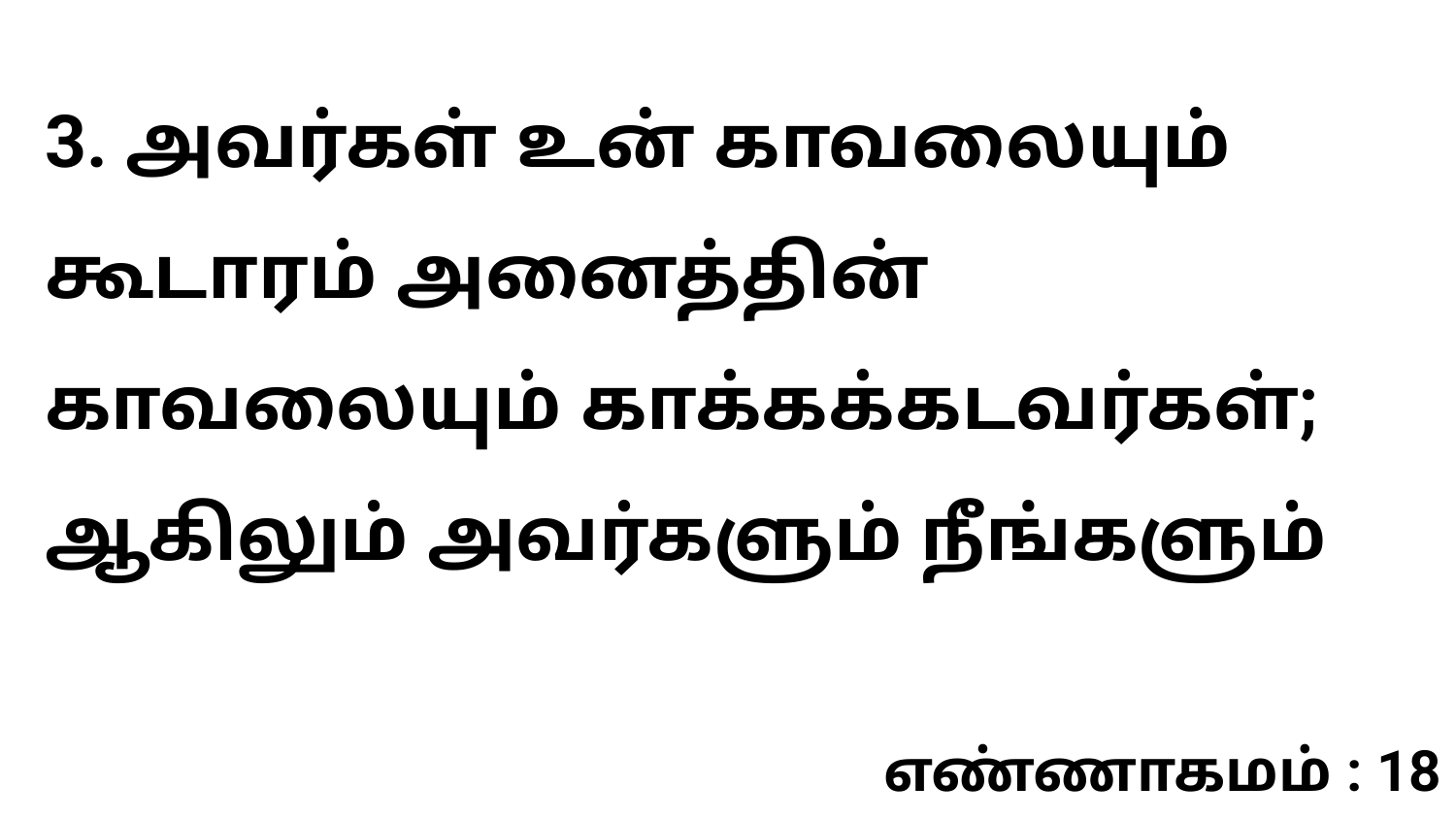

3. அவர்கள் உன் காவலையும் கூடாரம் அனைத்தின் காவலையும் காக்கக்கடவர்கள்; ஆகிலும் அவர்களும் நீங்களும்
எண்ணாகமம் : 18